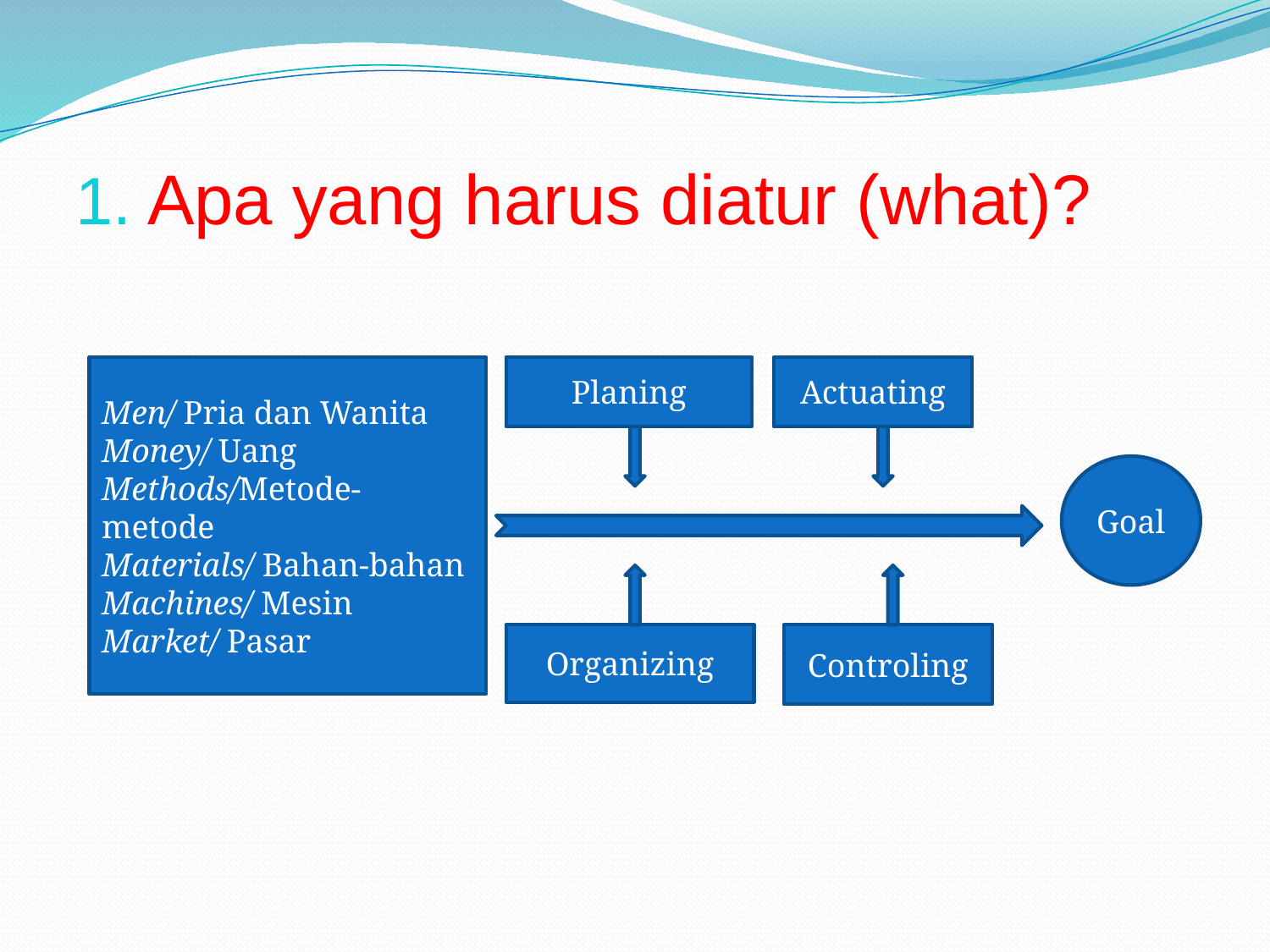

Apa yang harus diatur (what)?
Men/ Pria dan Wanita
Money/ Uang
Methods/Metode-metode
Materials/ Bahan-bahan
Machines/ Mesin
Market/ Pasar
Planing
Actuating

Goal

Organizing
Controling